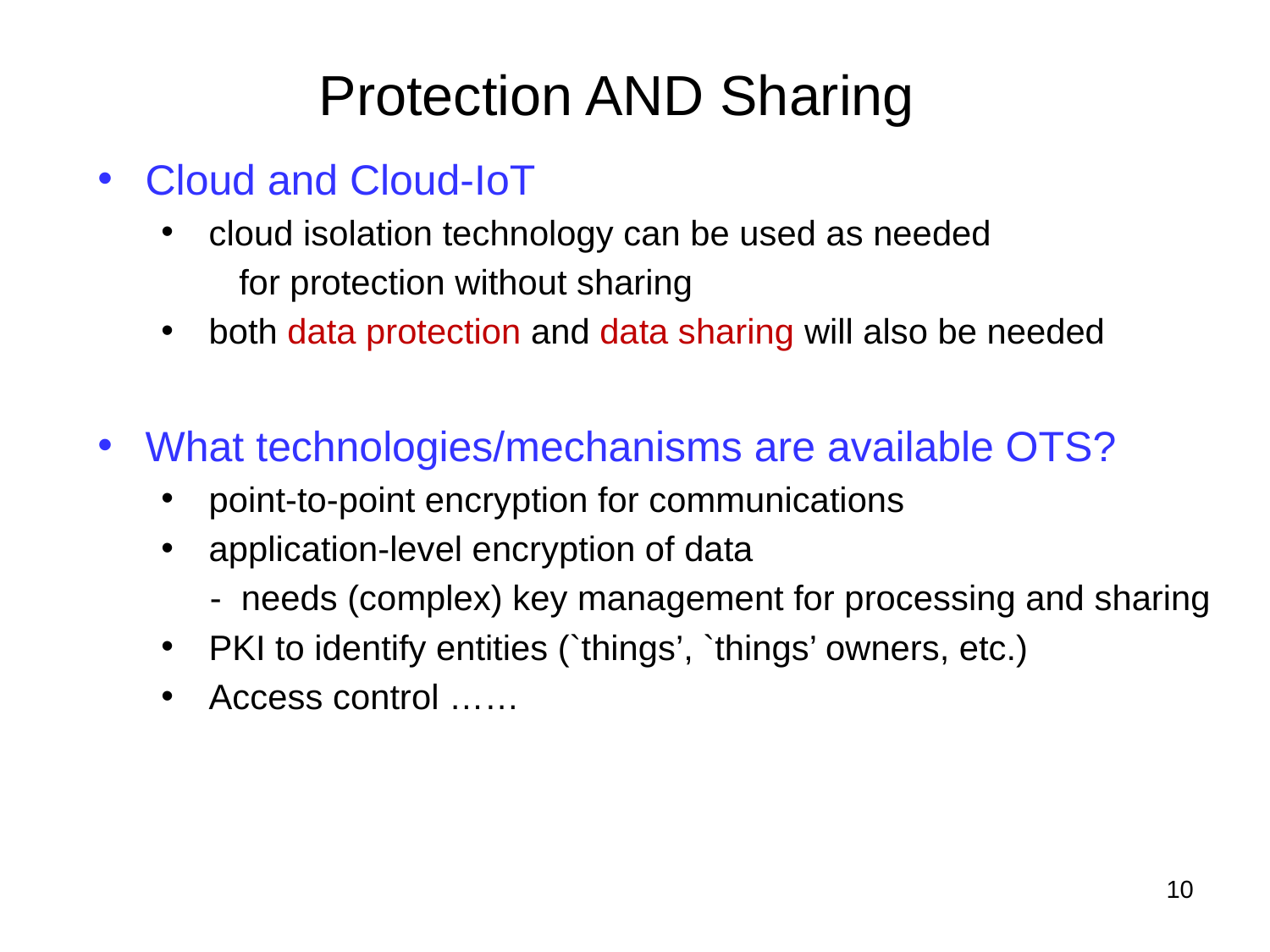

# Protection AND Sharing
Cloud and Cloud-IoT
cloud isolation technology can be used as needed
        for protection without sharing
both data protection and data sharing will also be needed

What technologies/mechanisms are available OTS?
point-to-point encryption for communications
application-level encryption of data
     -  needs (complex) key management for processing and sharing
PKI to identify entities (`things’, `things’ owners, etc.)
Access control ……

10